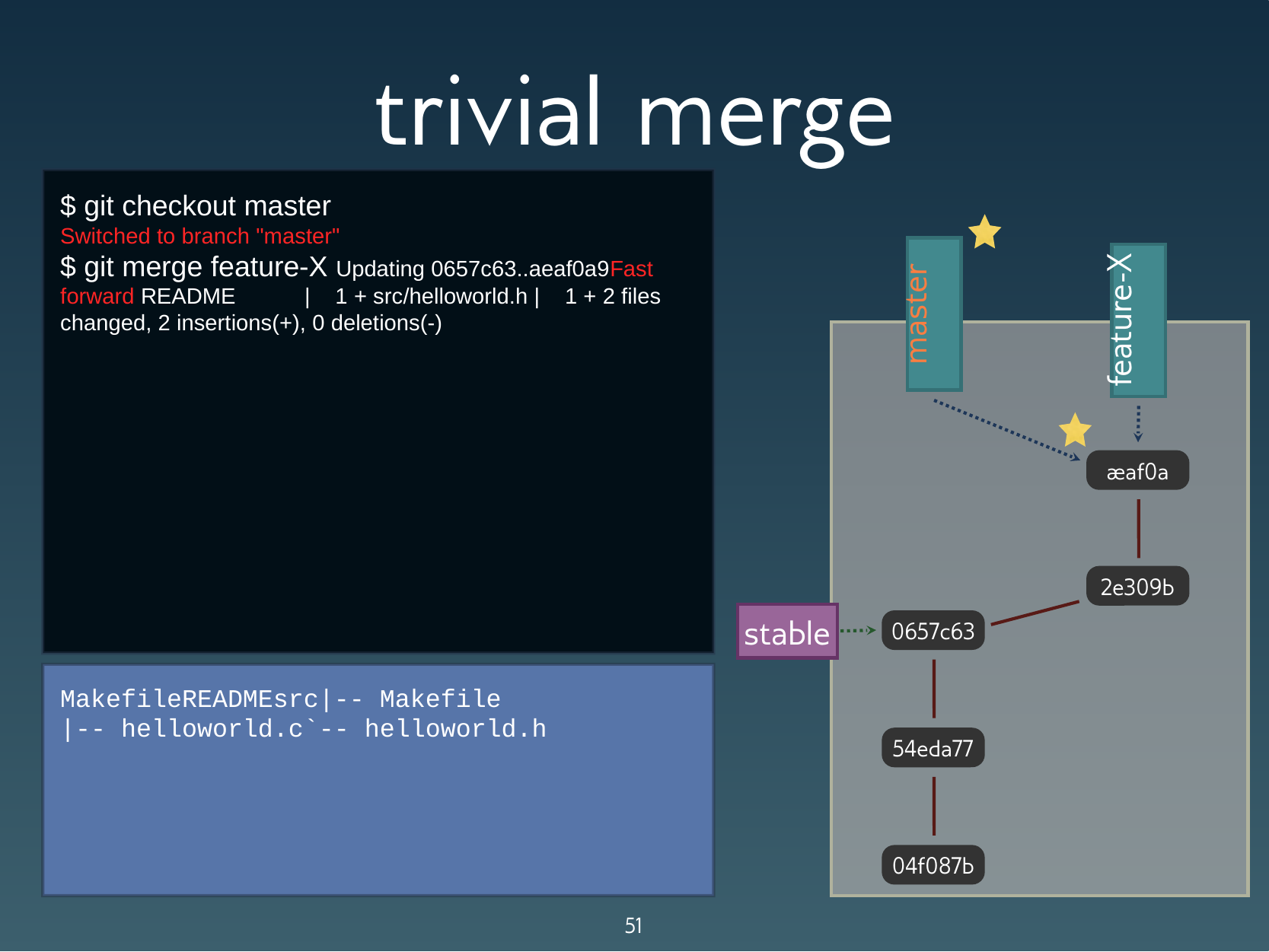

# trivial merge
$ git checkout master
Switched to branch "master"
$ git merge feature-X Updating 0657c63..aeaf0a9Fast forward README           |    1 + src/helloworld.h |    1 + 2 files changed, 2 insertions(+), 0 deletions(-)

master

feature-X

aeaf0a

2e309b

stable
0657c63

MakefileREADMEsrc|-- Makefile
|-- helloworld.c`-- helloworld.h
54eda77

04f087b
51